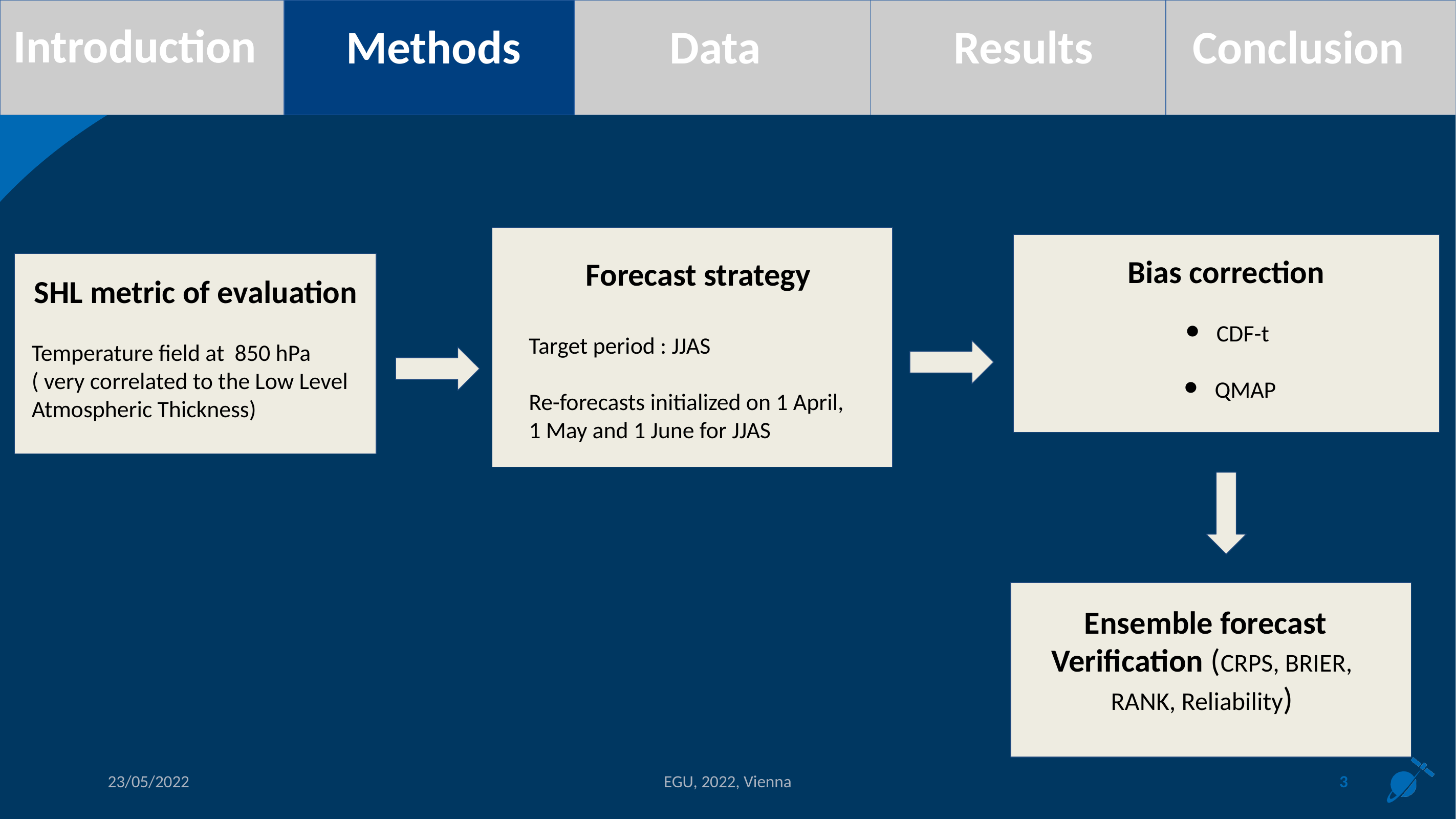

Introduction
Introduction
Methods
Data
Results
Conclusion

Bias correction

CDF-t

QMAP
 Forecast strategy

Target period : JJAS

Re-forecasts initialized on 1 April, 1 May and 1 June for JJAS

SHL metric of evaluation

Temperature field at  850 hPa ( very correlated to the Low Level Atmospheric Thickness)

 Ensemble forecast Verification (CRPS, BRIER, RANK, Reliability)
23/05/2022
EGU, 2022, Vienna
3